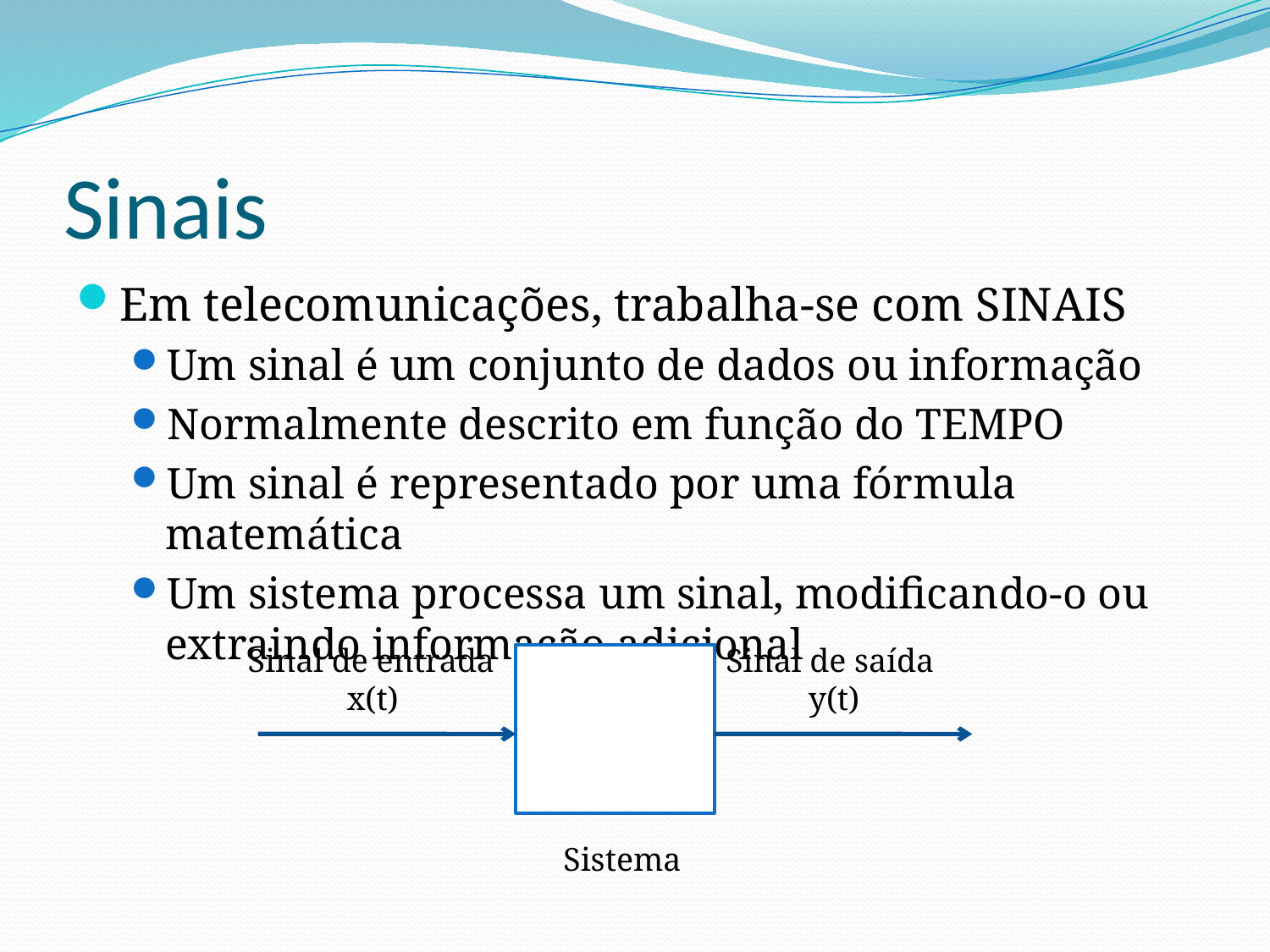

# Sinais
Em telecomunicações, trabalha-se com SINAIS
Um sinal é um conjunto de dados ou informação
Normalmente descrito em função do TEMPO
Um sinal é representado por uma fórmula matemática
Um sistema processa um sinal, modificando-o ou extraindo informação adicional

Sinal de entrada
            x(t)
Sinal de saída
          y(t)

Sistema